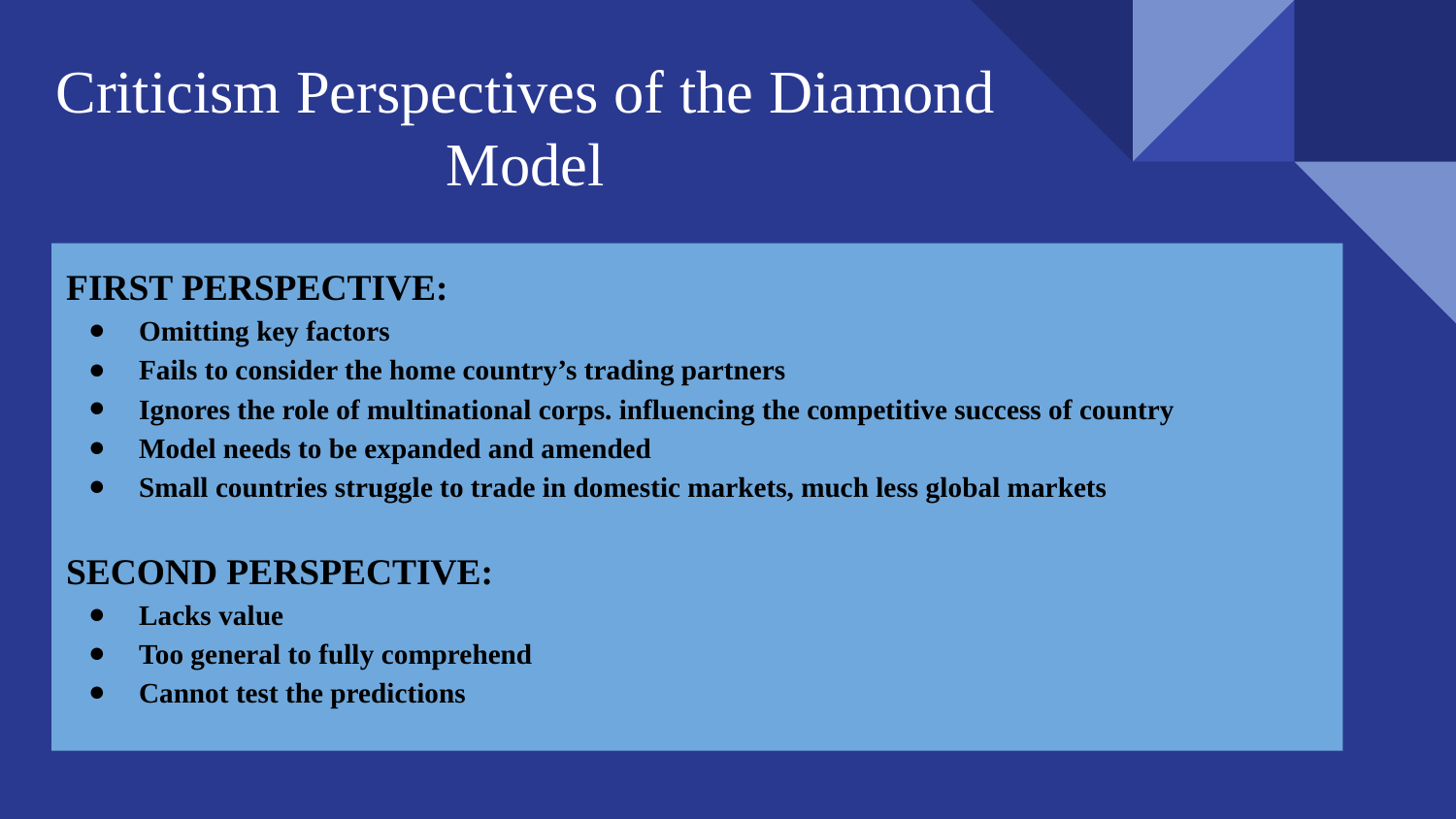

# Criticism Perspectives of the Diamond Model
FIRST PERSPECTIVE:
Omitting key factors
Fails to consider the home country’s trading partners
Ignores the role of multinational corps. influencing the competitive success of country
Model needs to be expanded and amended
Small countries struggle to trade in domestic markets, much less global markets

SECOND PERSPECTIVE:
Lacks value
Too general to fully comprehend
Cannot test the predictions